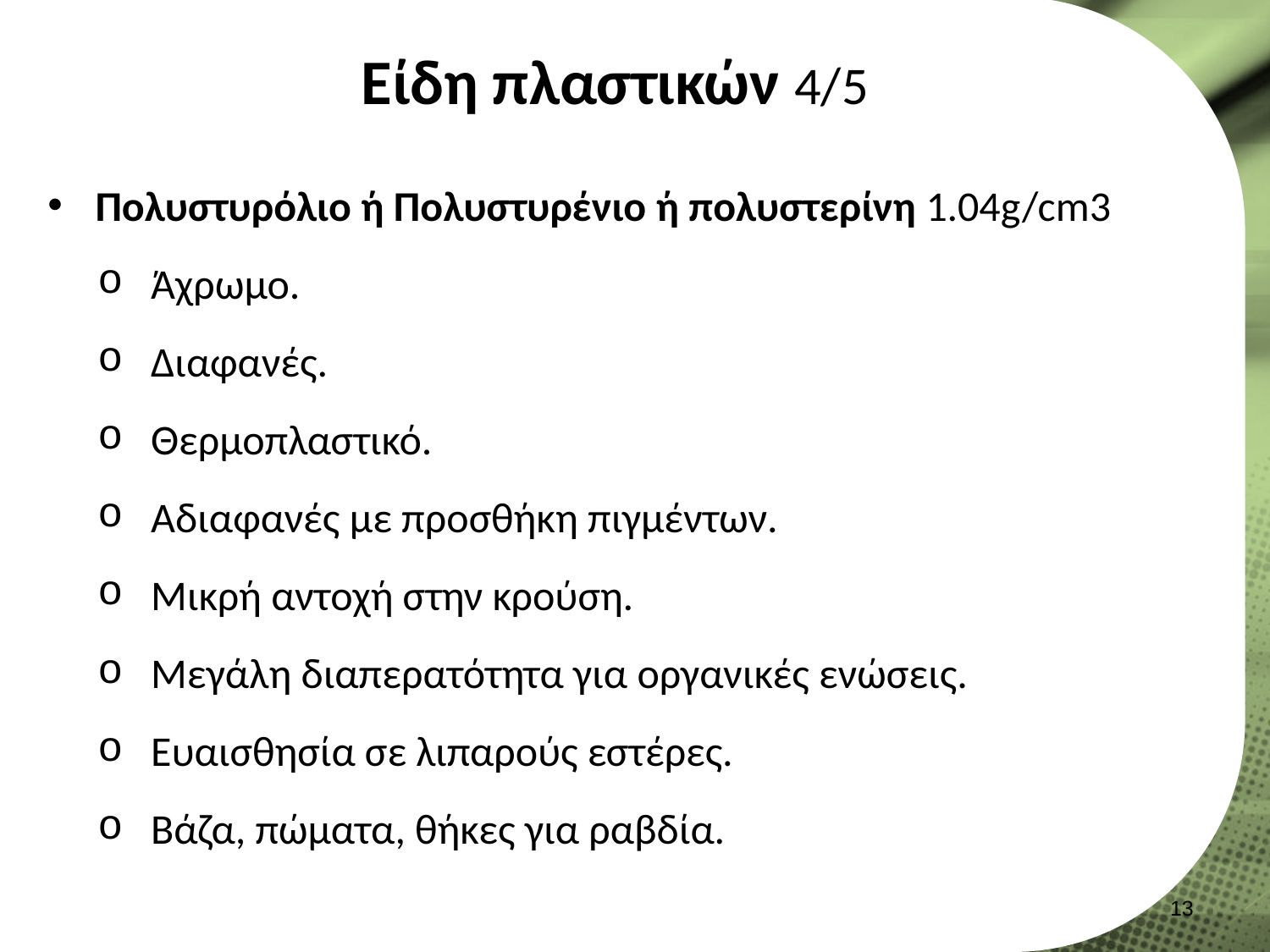

# Είδη πλαστικών 4/5
Πολυστυρόλιο ή Πολυστυρένιο ή πολυστερίνη 1.04g/cm3
Άχρωμο.
Διαφανές.
Θερμοπλαστικό.
Αδιαφανές με προσθήκη πιγμέντων.
Μικρή αντοχή στην κρούση.
Μεγάλη διαπερατότητα για οργανικές ενώσεις.
Ευαισθησία σε λιπαρούς εστέρες.
Βάζα, πώματα, θήκες για ραβδία.
13